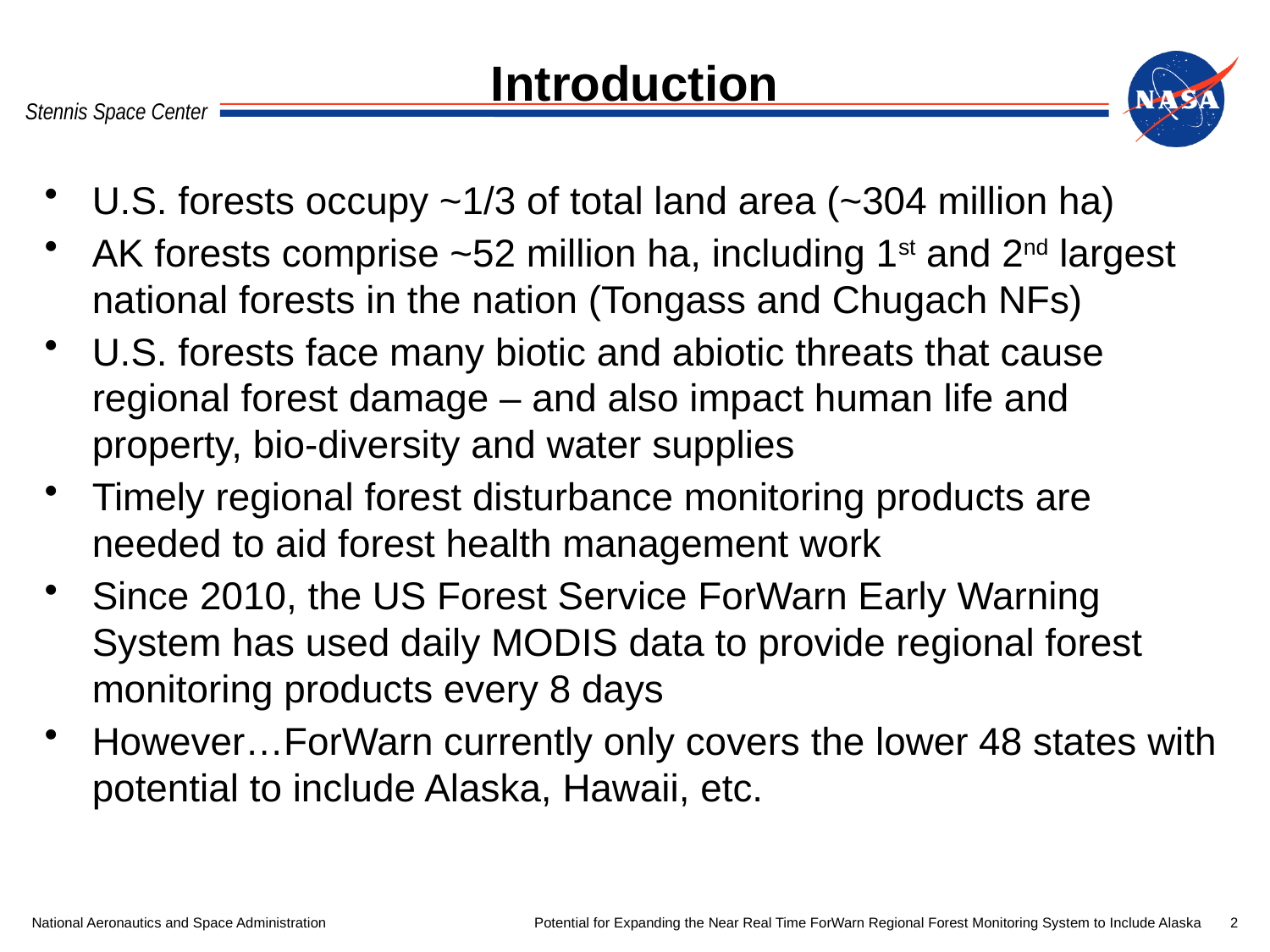

# Introduction
U.S. forests occupy ~1/3 of total land area (~304 million ha)
AK forests comprise ~52 million ha, including 1st and 2nd largest national forests in the nation (Tongass and Chugach NFs)
U.S. forests face many biotic and abiotic threats that cause regional forest damage – and also impact human life and property, bio-diversity and water supplies
Timely regional forest disturbance monitoring products are needed to aid forest health management work
Since 2010, the US Forest Service ForWarn Early Warning System has used daily MODIS data to provide regional forest monitoring products every 8 days
However…ForWarn currently only covers the lower 48 states with potential to include Alaska, Hawaii, etc.
National Aeronautics and Space Administration
2